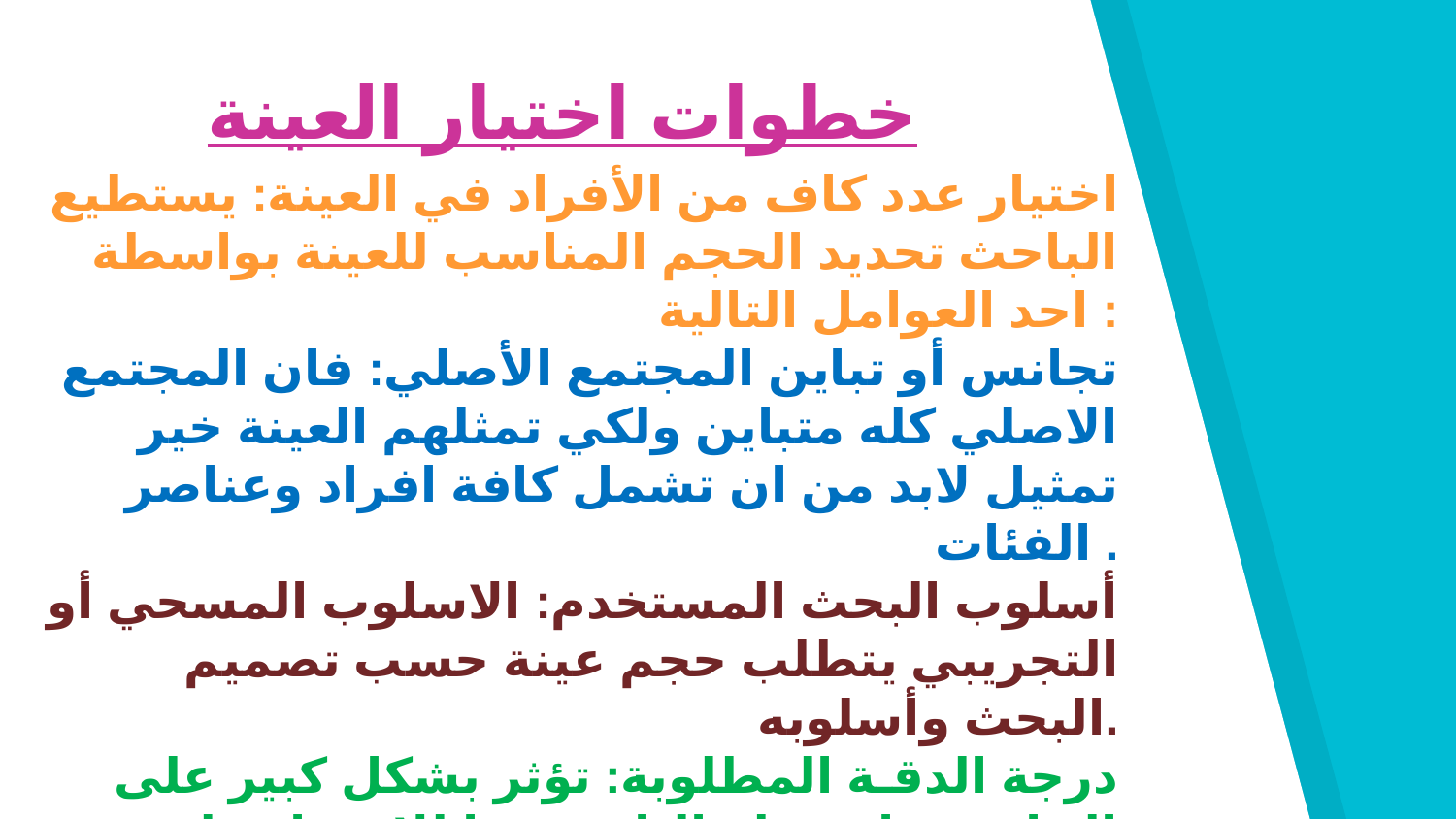

خطوات اختيار العينة
اختيار عدد كاف من الأفراد في العينة: يستطيع الباحث تحديد الحجم المناسب للعينة بواسطة احد العوامل التالية :
تجانس أو تباين المجتمع الأصلي: فان المجتمع الاصلي كله متباين ولكي تمثلهم العينة خير تمثيل لابد من ان تشمل كافة افراد وعناصر الفئات .
أسلوب البحث المستخدم: الاسلوب المسحي أو التجريبي يتطلب حجم عينة حسب تصميم البحث وأسلوبه.
درجة الدقـة المطلوبة: تؤثر بشكل كبير على النتائج مما يضطر الباحث هنا للاعتماد على عينة كبيرة الحجم ليحصل على نتائج ذات طابع دقيق.